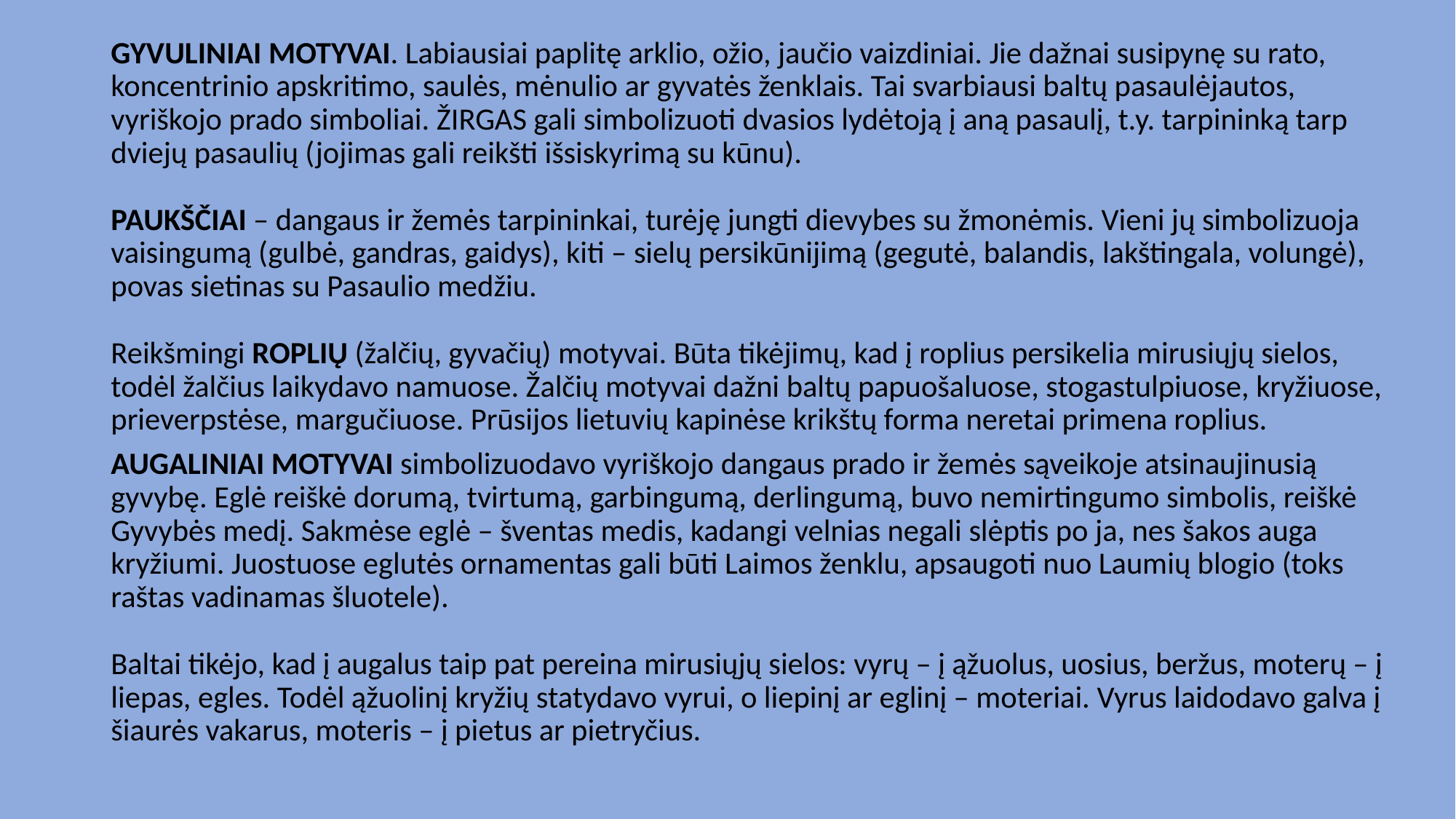

GYVULINIAI MOTYVAI. Labiausiai paplitę arklio, ožio, jaučio vaizdiniai. Jie dažnai susipynę su rato, koncentrinio apskritimo, saulės, mėnulio ar gyvatės ženklais. Tai svarbiausi baltų pasaulėjautos, vyriškojo prado simboliai. ŽIRGAS gali simbolizuoti dvasios lydėtoją į aną pasaulį, t.y. tarpininką tarp dviejų pasaulių (jojimas gali reikšti išsiskyrimą su kūnu).
PAUKŠČIAI – dangaus ir žemės tarpininkai, turėję jungti dievybes su žmonėmis. Vieni jų simbolizuoja vaisingumą (gulbė, gandras, gaidys), kiti – sielų persikūnijimą (gegutė, balandis, lakštingala, volungė), povas sietinas su Pasaulio medžiu.
Reikšmingi ROPLIŲ (žalčių, gyvačių) motyvai. Būta tikėjimų, kad į roplius persikelia mirusiųjų sielos, todėl žalčius laikydavo namuose. Žalčių motyvai dažni baltų papuošaluose, stogastulpiuose, kryžiuose, prieverpstėse, margučiuose. Prūsijos lietuvių kapinėse krikštų forma neretai primena roplius.
AUGALINIAI MOTYVAI simbolizuodavo vyriškojo dangaus prado ir žemės sąveikoje atsinaujinusią gyvybę. Eglė reiškė dorumą, tvirtumą, garbingumą, derlingumą, buvo nemirtingumo simbolis, reiškė Gyvybės medį. Sakmėse eglė – šventas medis, kadangi velnias negali slėptis po ja, nes šakos auga kryžiumi. Juostuose eglutės ornamentas gali būti Laimos ženklu, apsaugoti nuo Laumių blogio (toks raštas vadinamas šluotele).
Baltai tikėjo, kad į augalus taip pat pereina mirusiųjų sielos: vyrų – į ąžuolus, uosius, beržus, moterų – į liepas, egles. Todėl ąžuolinį kryžių statydavo vyrui, o liepinį ar eglinį – moteriai. Vyrus laidodavo galva į šiaurės vakarus, moteris – į pietus ar pietryčius.

#